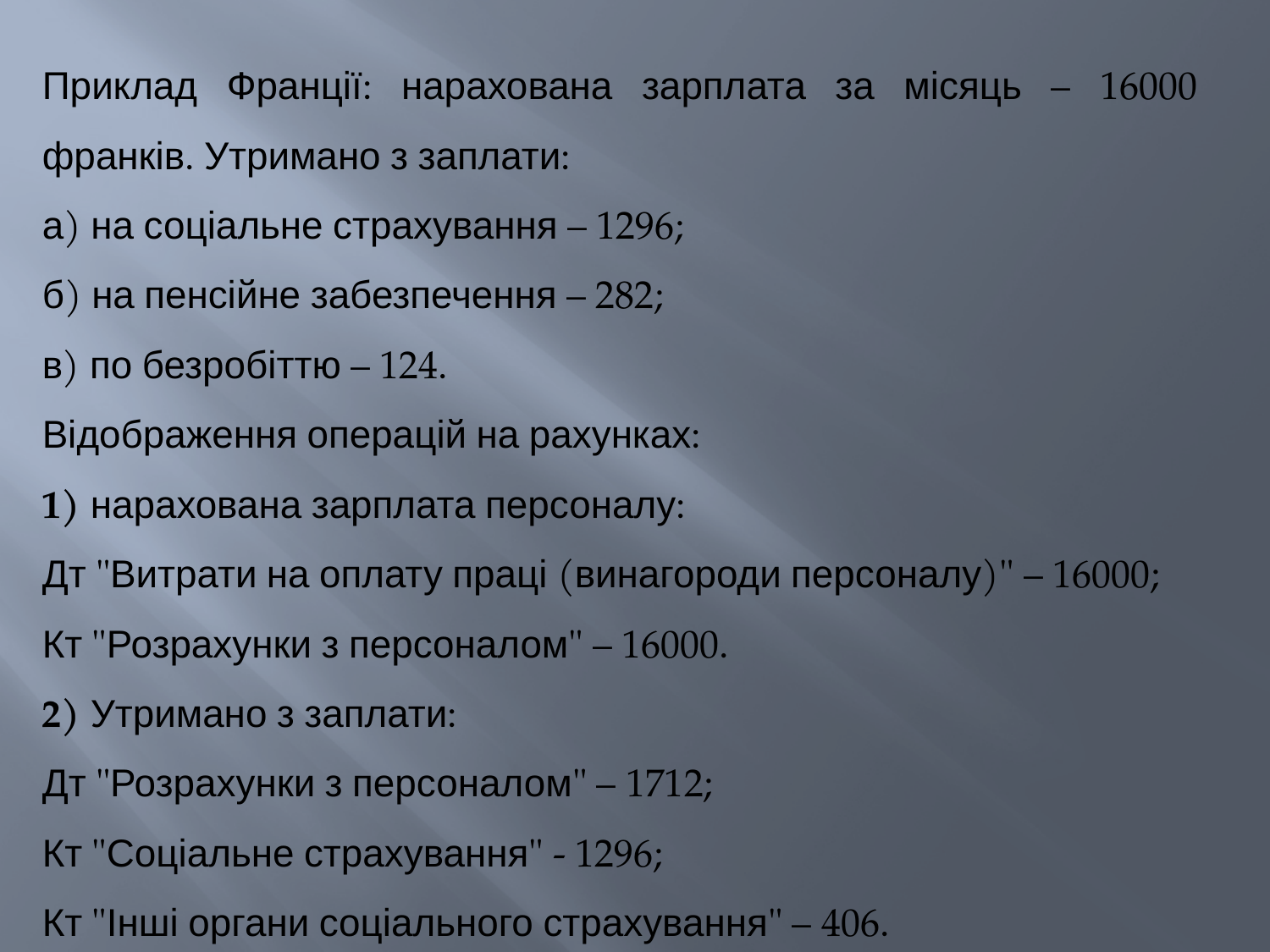

Приклад Франції: нарахована зарплата за місяць – 16000 франків. Утримано з заплати:
а) на соціальне страхування – 1296;
б) на пенсійне забезпечення – 282;
в) по безробіттю – 124.
Відображення операцій на рахунках:
1) нарахована зарплата персоналу:
Дт "Витрати на оплату праці (винагороди персоналу)" – 16000;
Кт "Розрахунки з персоналом" – 16000.
2) Утримано з заплати:
Дт "Розрахунки з персоналом" – 1712;
Кт "Соціальне страхування" - 1296;
Кт "Інші органи соціального страхування" – 406.